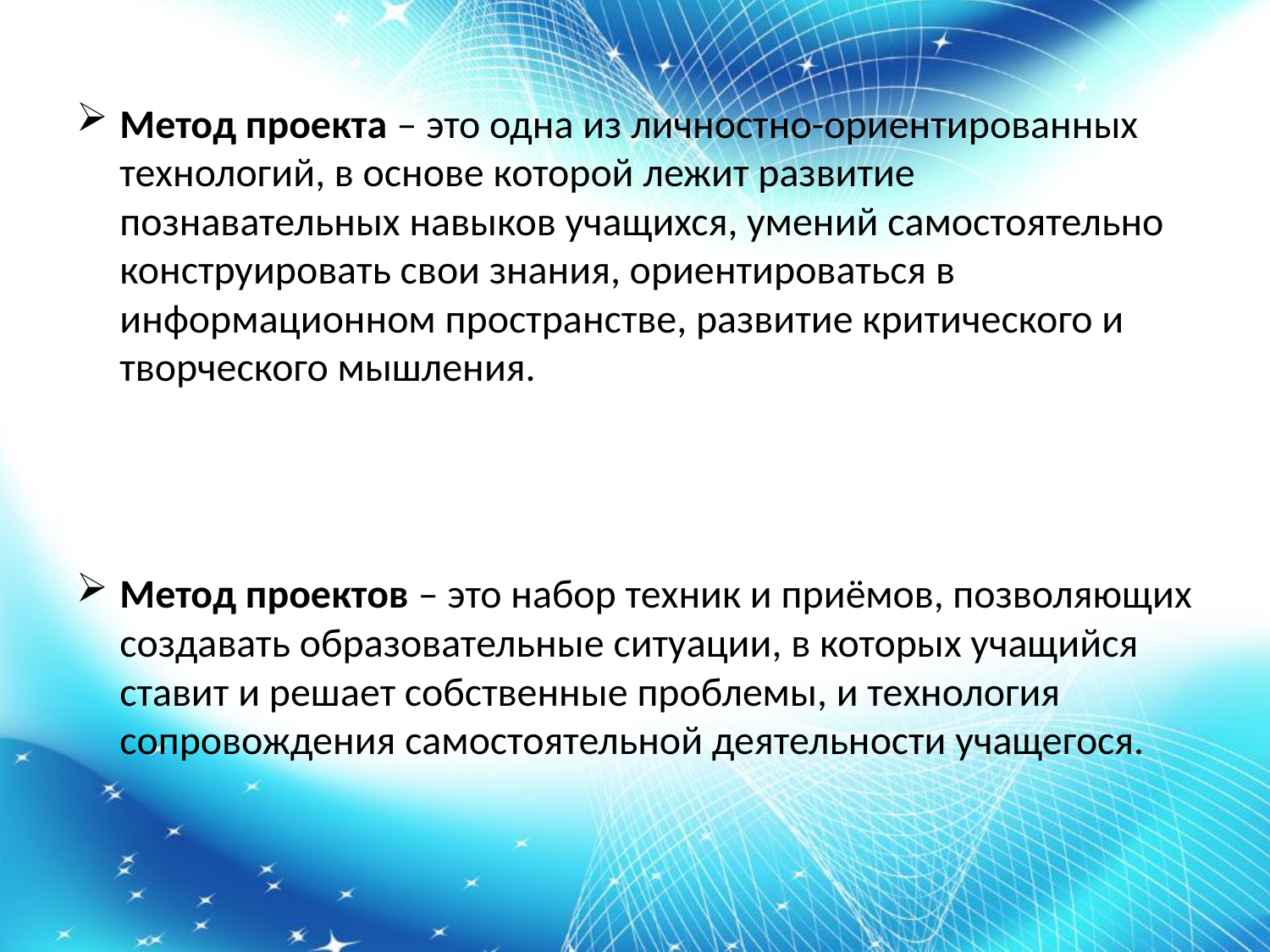

Метод проекта – это одна из личностно-ориентированных технологий, в основе которой лежит развитие познавательных навыков учащихся, умений самостоятельно конструировать свои знания, ориентироваться в информационном пространстве, развитие критического и творческого мышления.

Метод проектов – это набор техник и приёмов, позволяющих создавать образовательные ситуации, в которых учащийся ставит и решает собственные проблемы, и технология сопровождения самостоятельной деятельности учащегося.